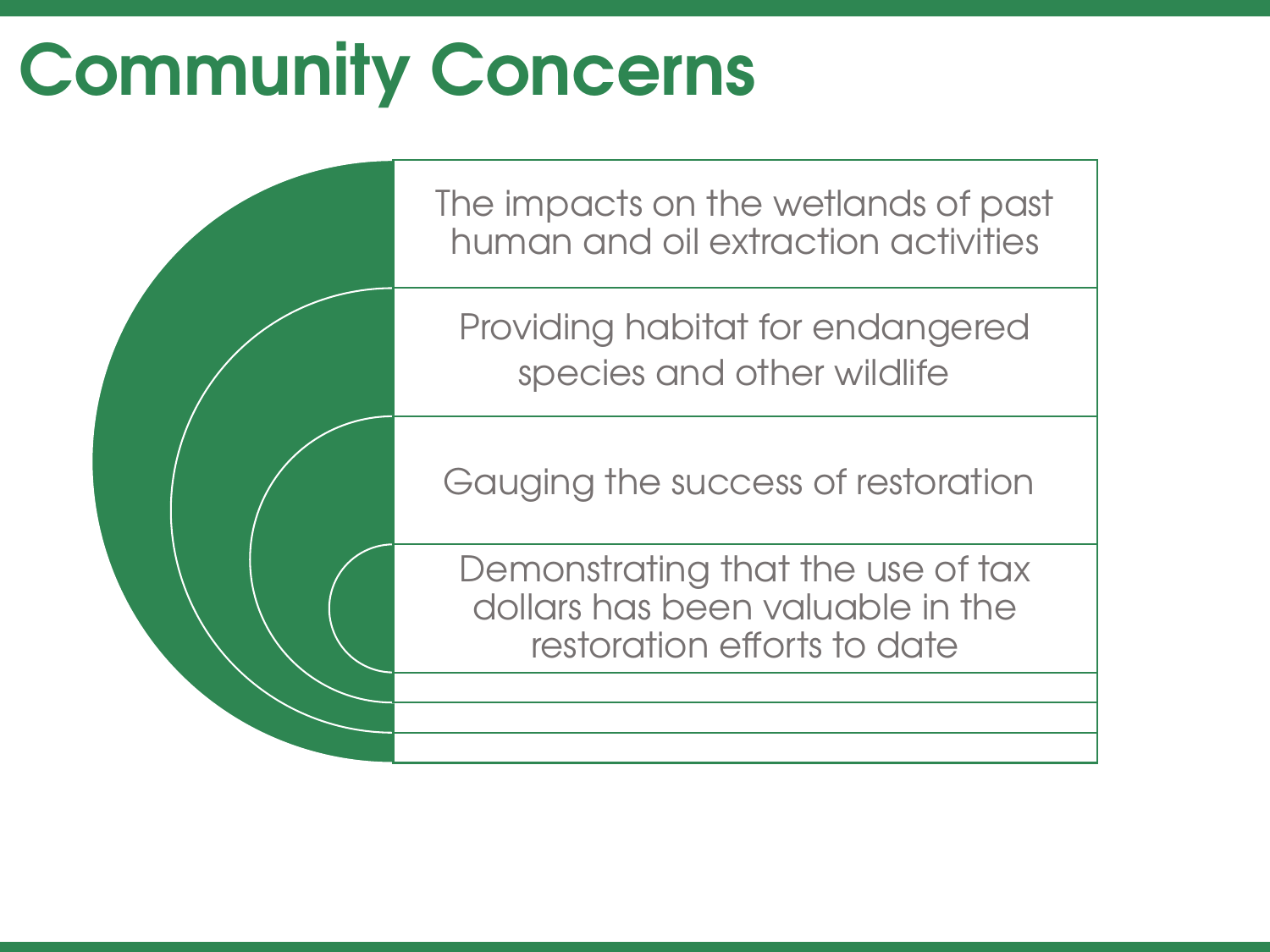

Community Concerns
The impacts on the wetlands of past human and oil extraction activities
Providing habitat for endangered species and other wildlife
Gauging the success of restoration
Demonstrating that the use of tax dollars has been valuable in the restoration efforts to date